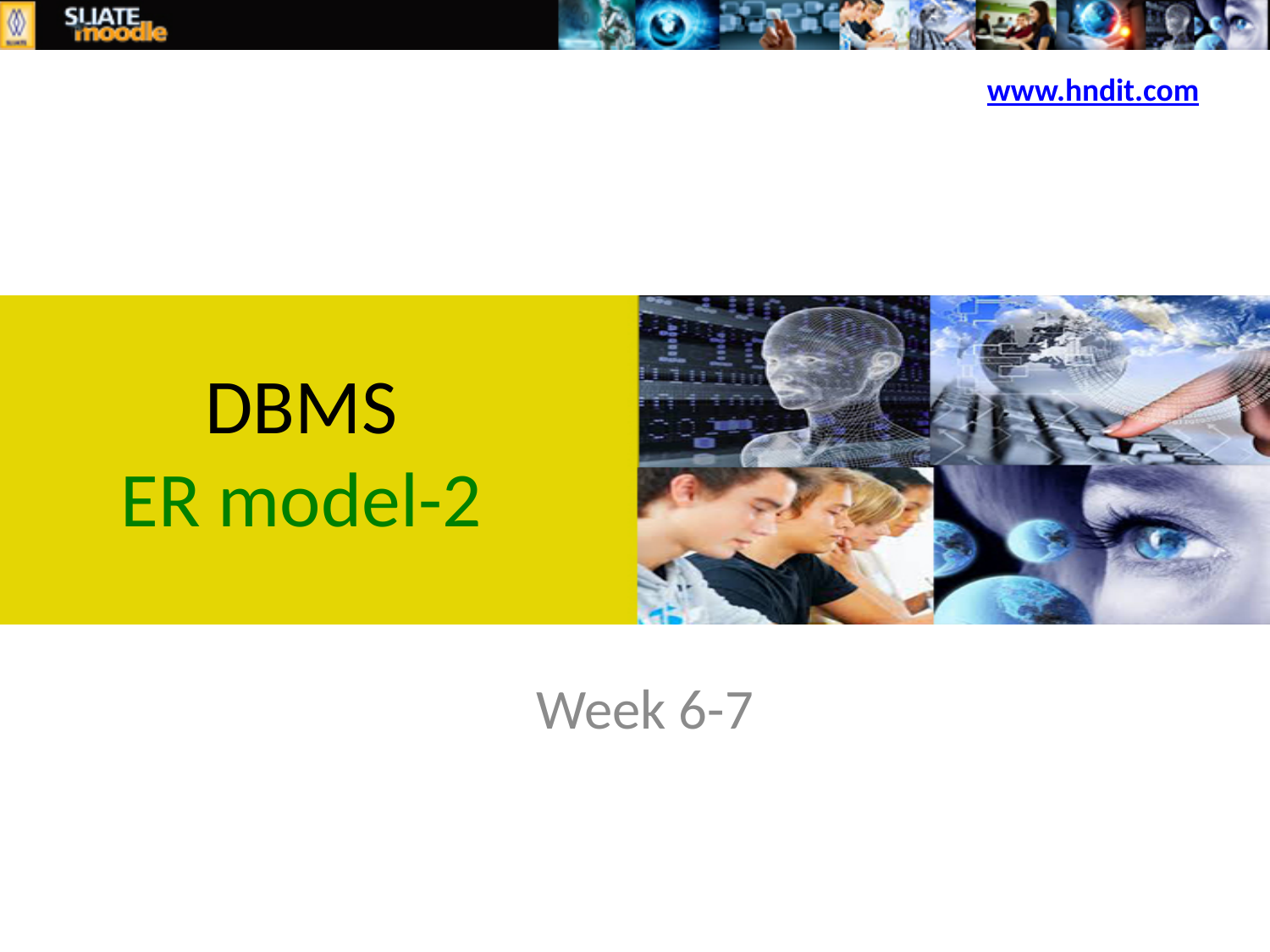

www.hndit.com
# DBMS ER model-2
Week 6-7